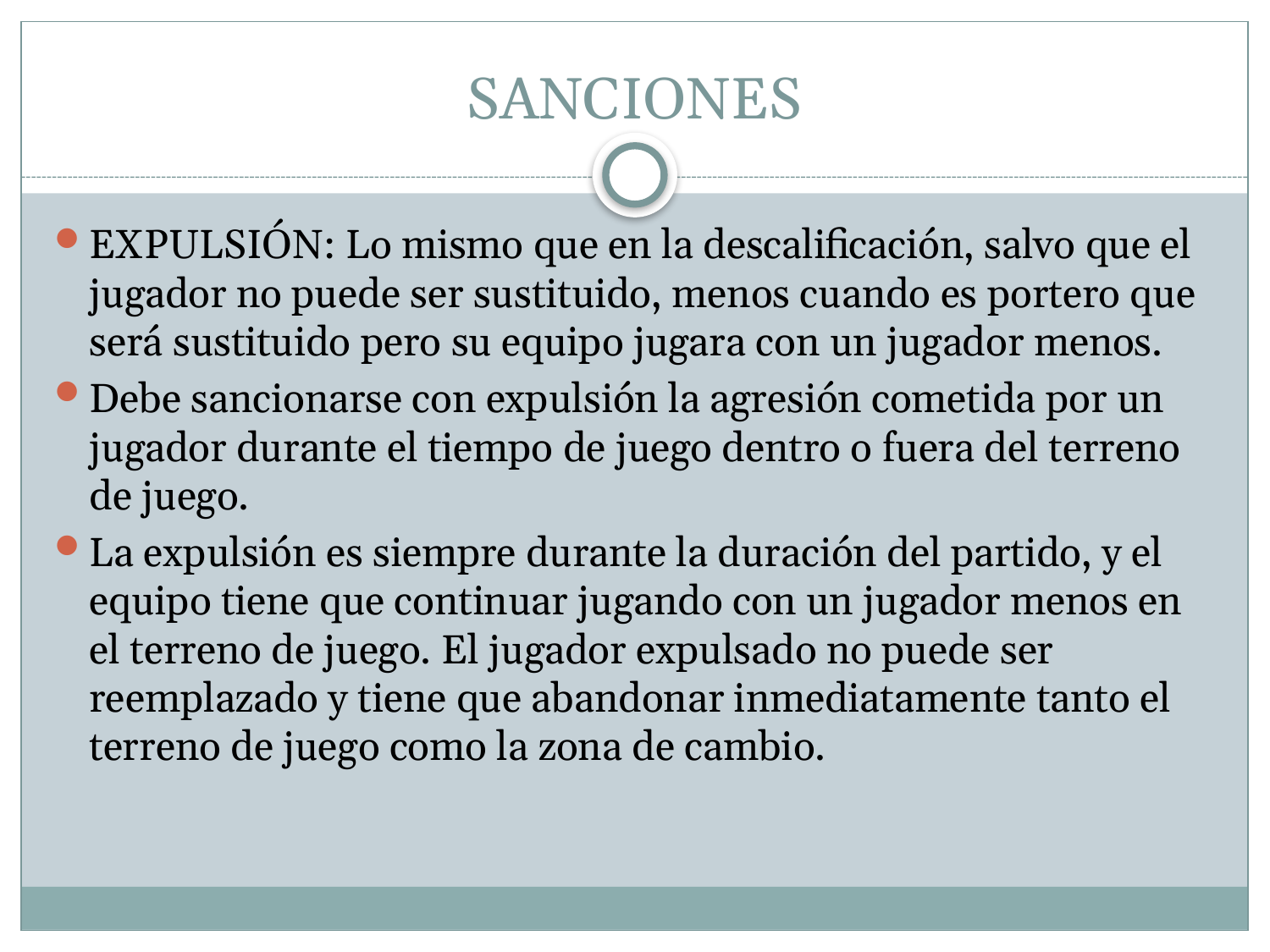

# SANCIONES
EXPULSIÓN: Lo mismo que en la descalificación, salvo que el jugador no puede ser sustituido, menos cuando es portero que será sustituido pero su equipo jugara con un jugador menos.
Debe sancionarse con expulsión la agresión cometida por un jugador durante el tiempo de juego dentro o fuera del terreno de juego.
La expulsión es siempre durante la duración del partido, y el equipo tiene que continuar jugando con un jugador menos en el terreno de juego. El jugador expulsado no puede ser reemplazado y tiene que abandonar inmediatamente tanto el terreno de juego como la zona de cambio.